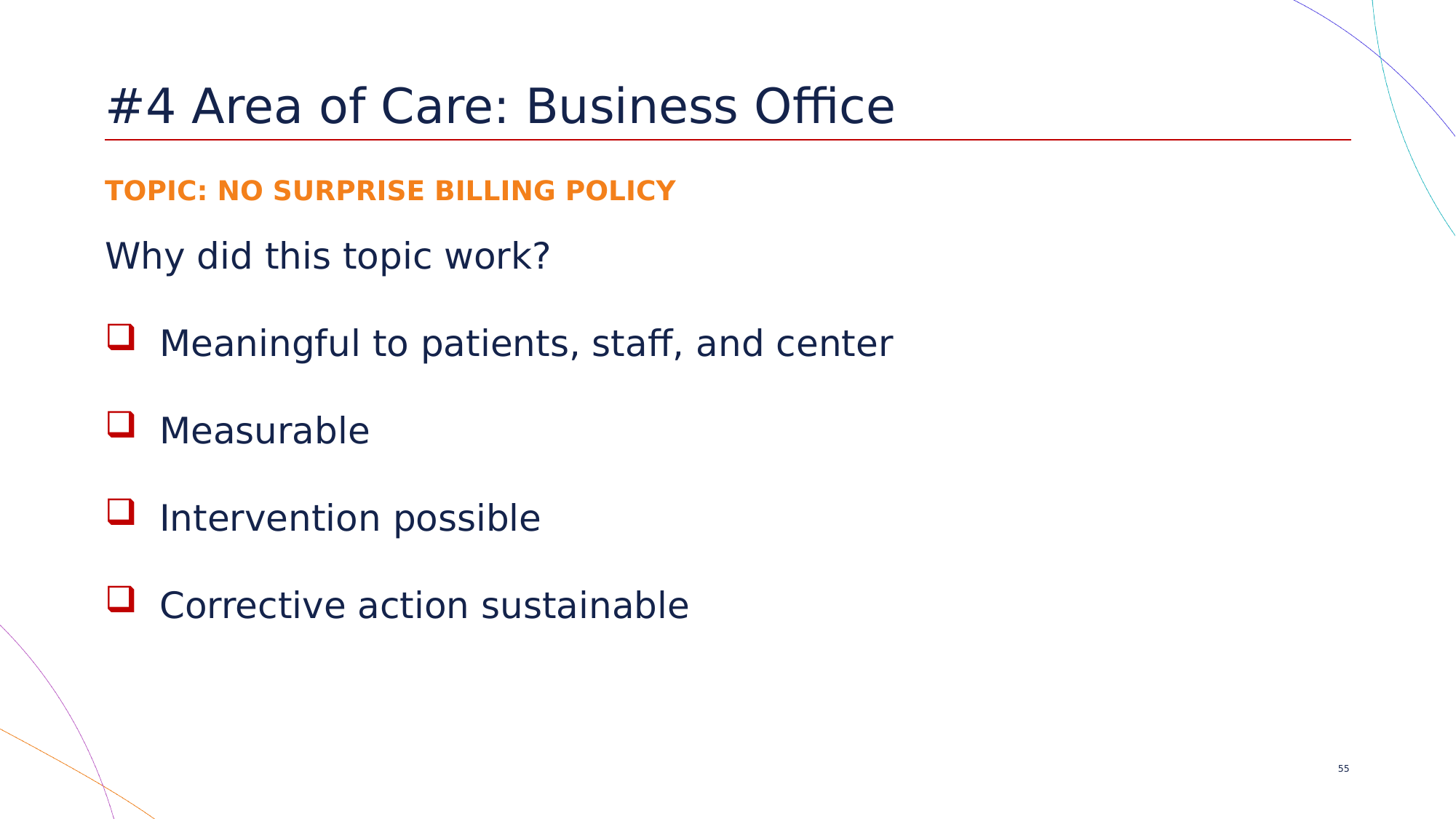

# #4 Area of Care: Business Office
TOPIC: NO SURPRISE BILLING POLICY
Why did this topic work?

Meaningful to patients, staff, and center

Measurable

Intervention possible

Corrective action sustainable